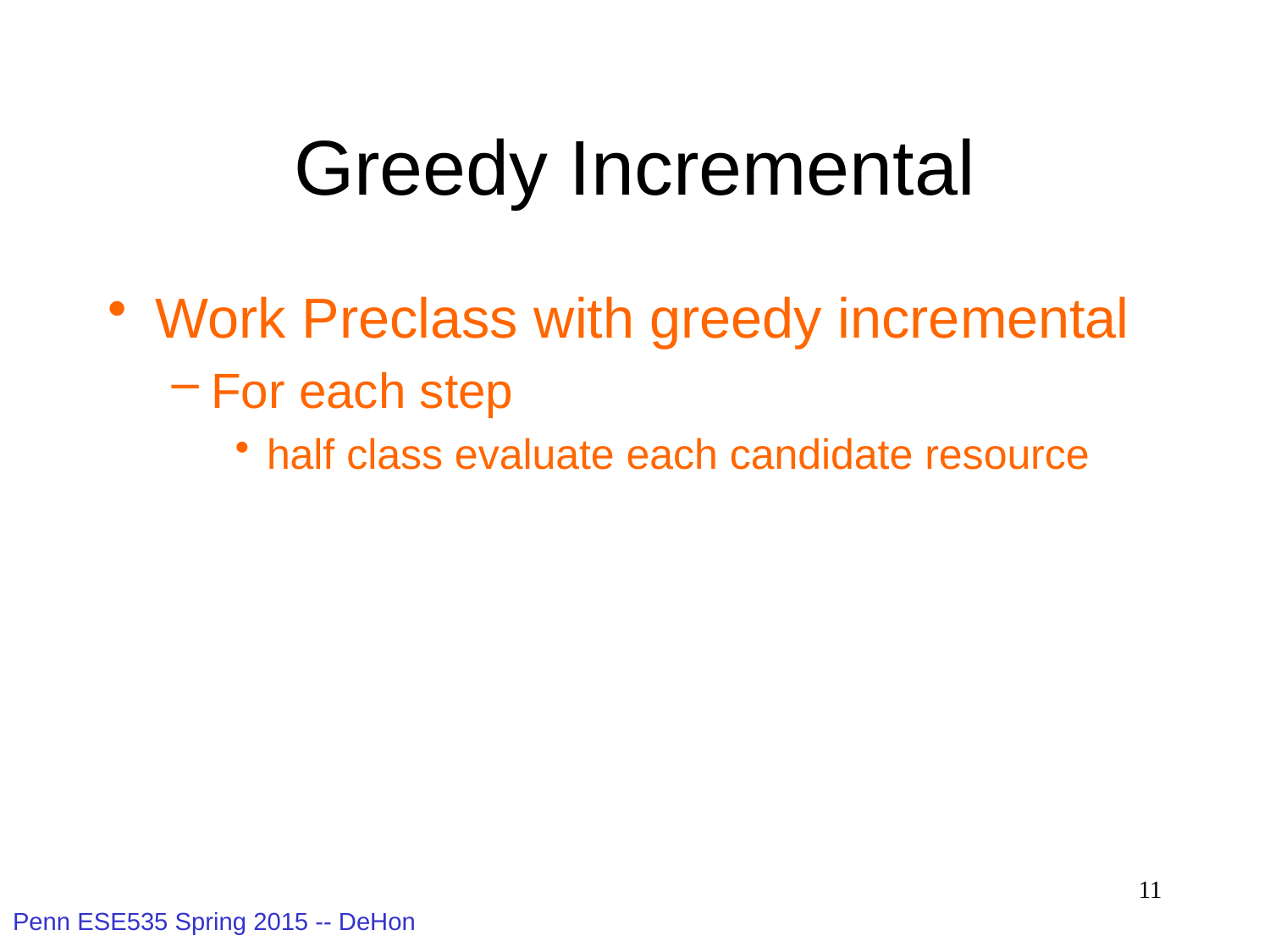

# Greedy Incremental
Work Preclass with greedy incremental
For each step
half class evaluate each candidate resource
11
Penn ESE535 Spring 2015 -- DeHon